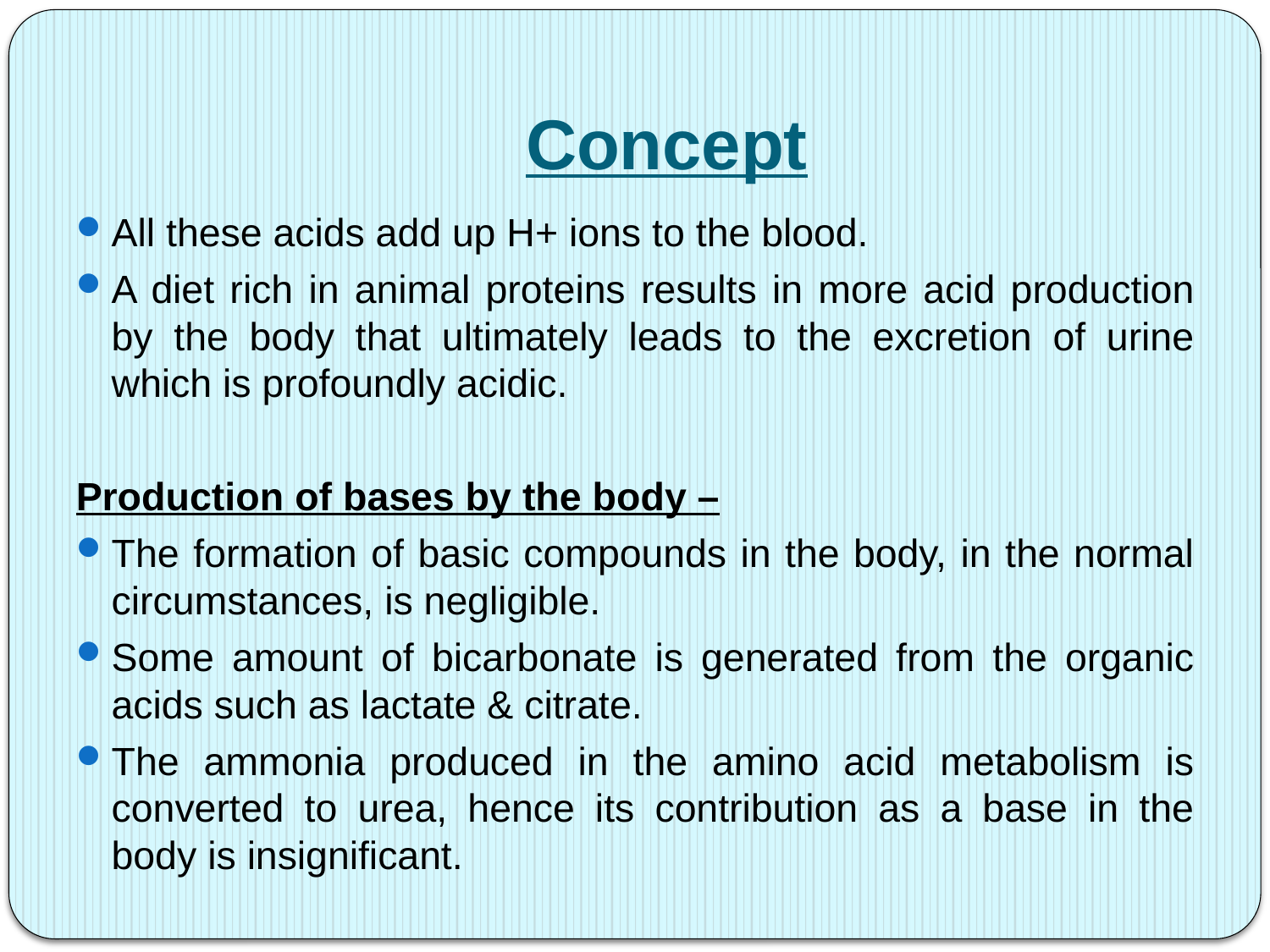

# Concept
All these acids add up H+ ions to the blood.
A diet rich in animal proteins results in more acid production by the body that ultimately leads to the excretion of urine which is profoundly acidic.

Production of bases by the body –
The formation of basic compounds in the body, in the normal circumstances, is negligible.
Some amount of bicarbonate is generated from the organic acids such as lactate & citrate.
The ammonia produced in the amino acid metabolism is converted to urea, hence its contribution as a base in the body is insignificant.